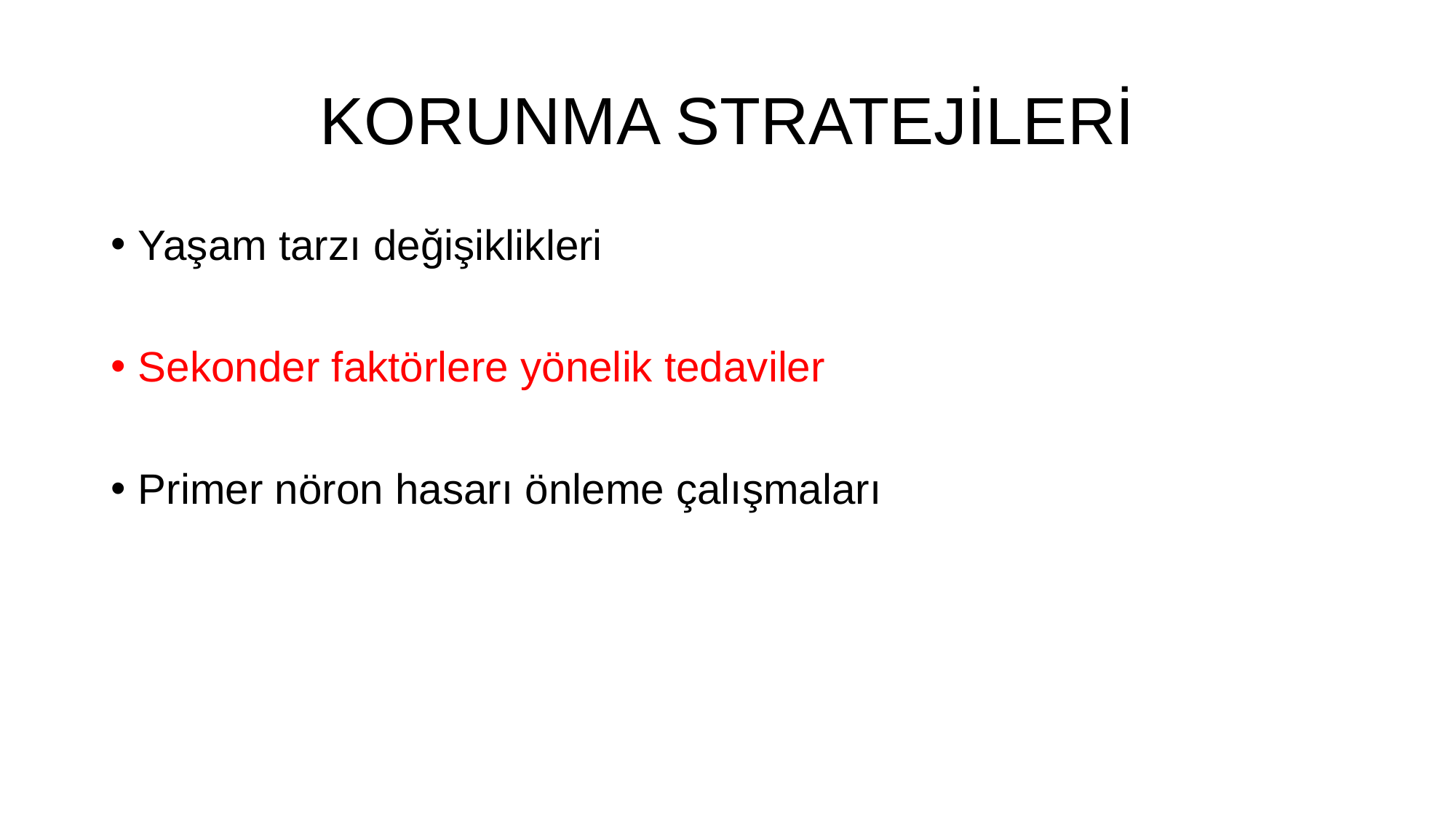

# KORUNMA STRATEJİLERİ
Yaşam tarzı değişiklikleri

Sekonder faktörlere yönelik tedaviler

Primer nöron hasarı önleme çalışmaları